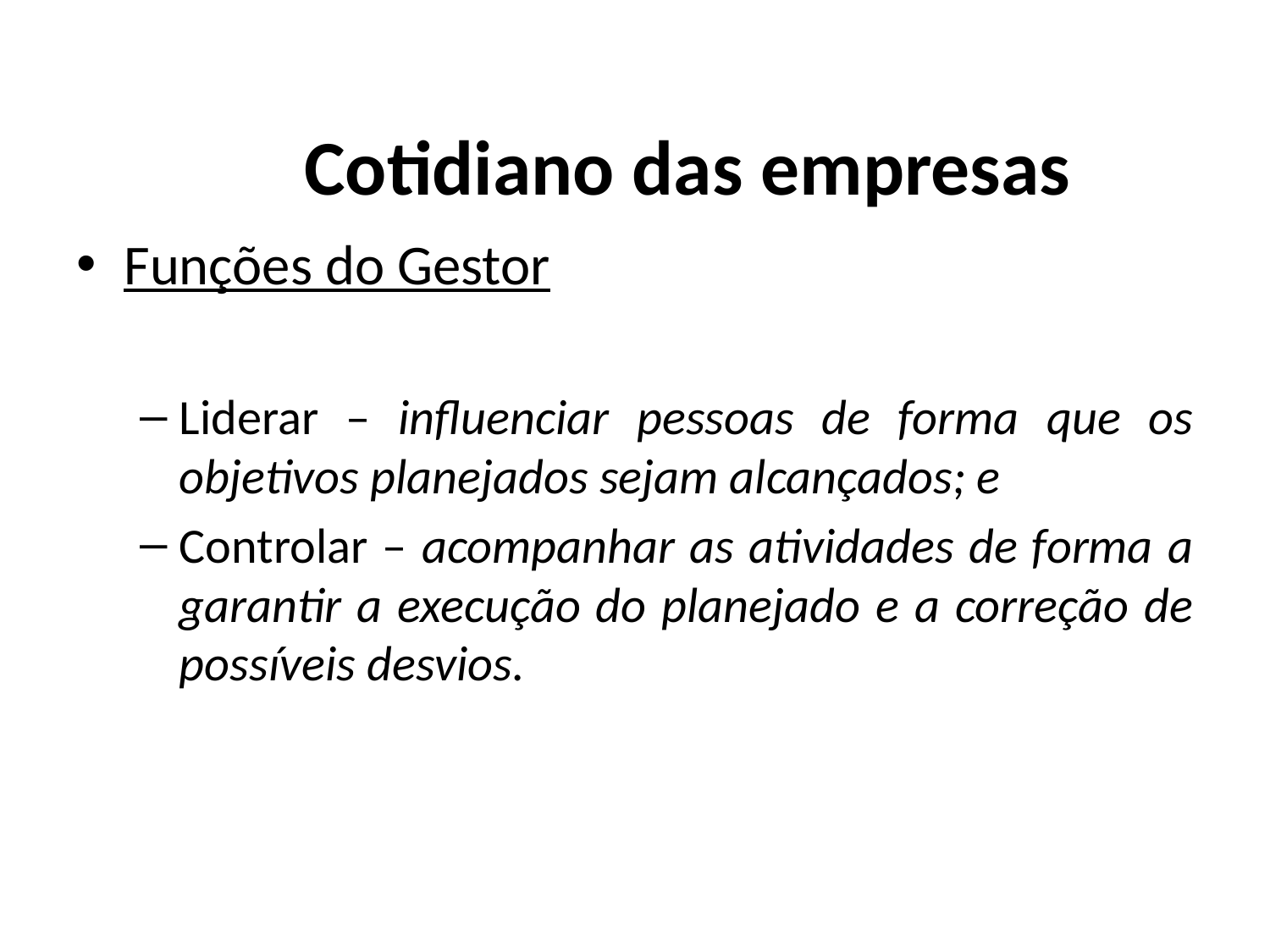

# Cotidiano das empresas
Funções do Gestor

Liderar – influenciar pessoas de forma que os objetivos planejados sejam alcançados; e
Controlar – acompanhar as atividades de forma a garantir a execução do planejado e a correção de possíveis desvios.